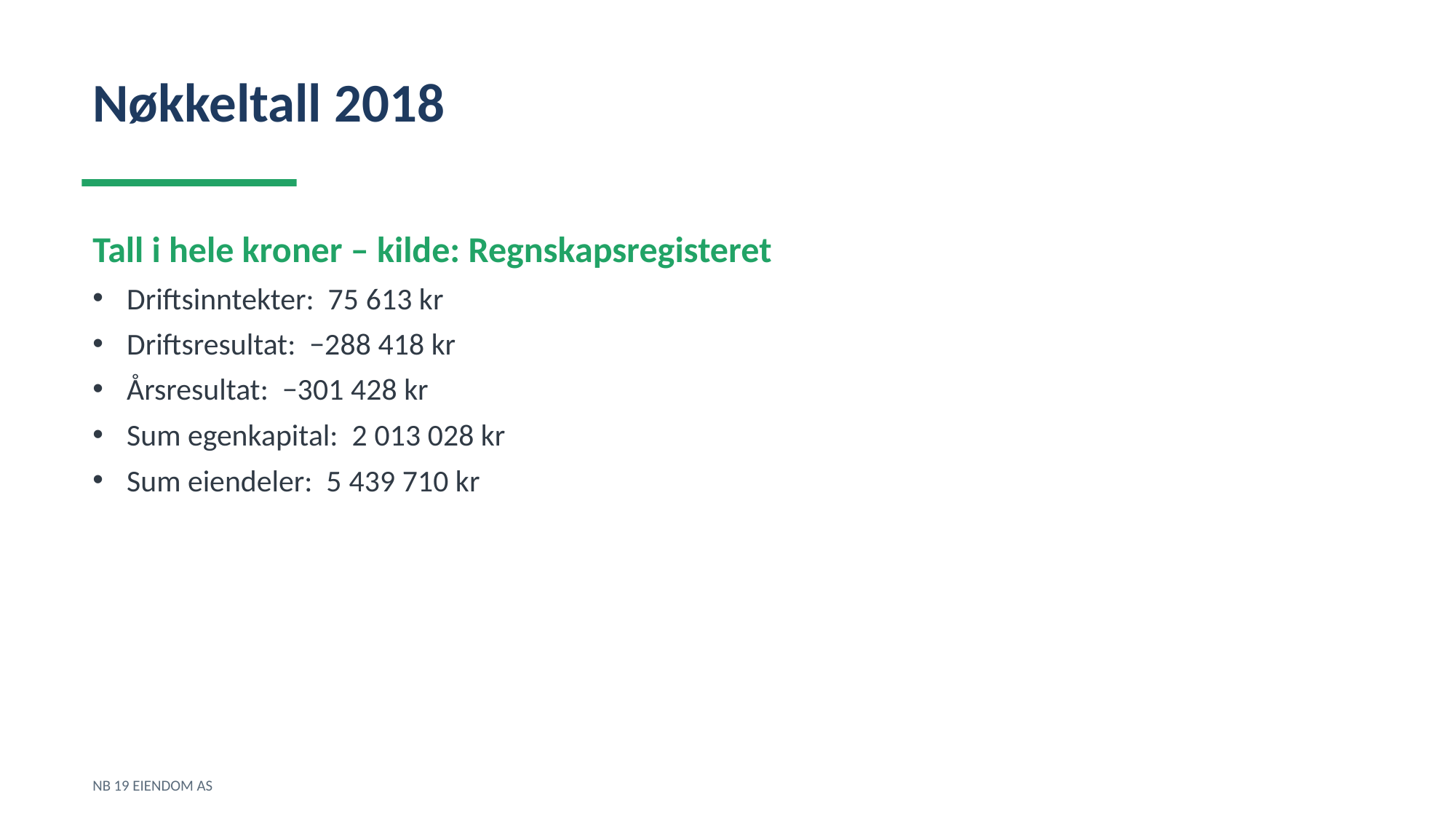

Nøkkeltall 2018

Tall i hele kroner – kilde: Regnskapsregisteret
Driftsinntekter:  75 613 kr
Driftsresultat:  −288 418 kr
Årsresultat:  −301 428 kr
Sum egenkapital:  2 013 028 kr
Sum eiendeler:  5 439 710 kr
NB 19 EIENDOM AS